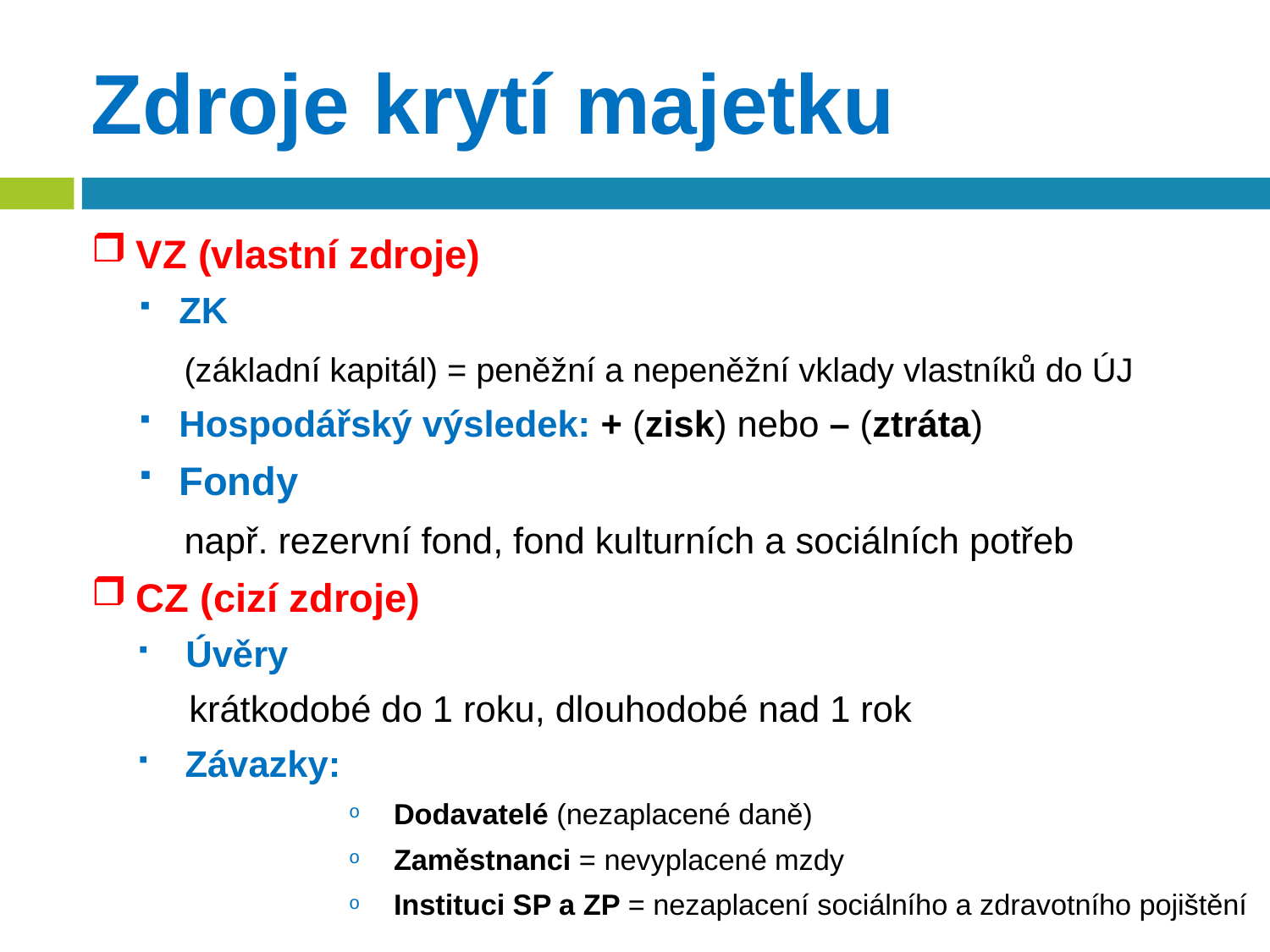

# Zdroje krytí majetku
VZ (vlastní zdroje)
ZK
    (základní kapitál) = peněžní a nepeněžní vklady vlastníků do ÚJ
Hospodářský výsledek: + (zisk) nebo – (ztráta)
Fondy
    např. rezervní fond, fond kulturních a sociálních potřeb
CZ (cizí zdroje)
 Úvěry
     krátkodobé do 1 roku, dlouhodobé nad 1 rok
 Závazky:
Dodavatelé (nezaplacené daně)
Zaměstnanci = nevyplacené mzdy
Instituci SP a ZP = nezaplacení sociálního a zdravotního pojištění